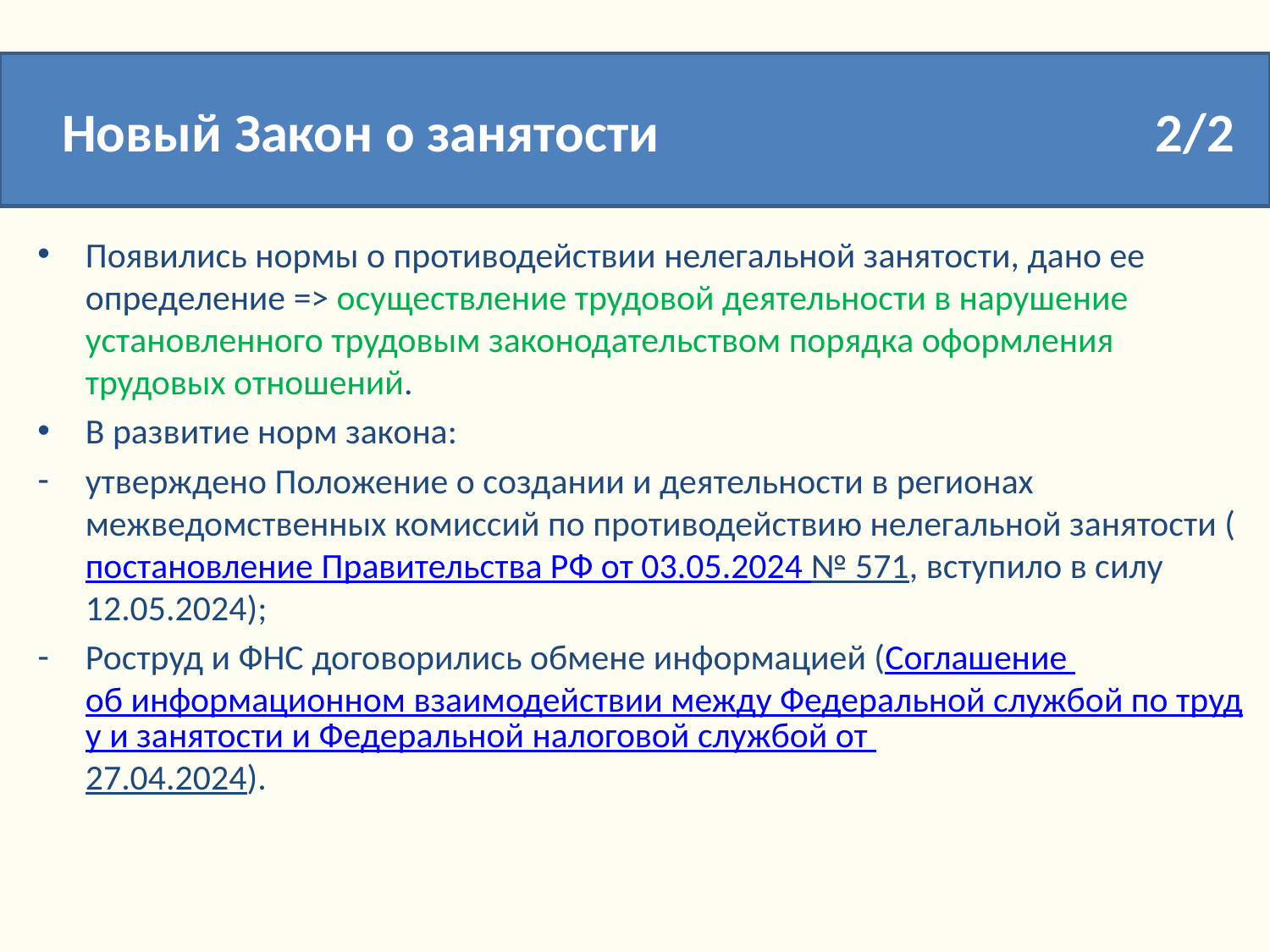

Новый Закон о занятости				2/2
Появились нормы о противодействии нелегальной занятости, дано ее определение => осуществление трудовой деятельности в нарушение установленного трудовым законодательством порядка оформления трудовых отношений.
В развитие норм закона:
утверждено Положение о создании и деятельности в регионах межведомственных комиссий по противодействию нелегальной занятости (постановление Правительства РФ от 03.05.2024 № 571, вступило в силу 12.05.2024);
Роструд и ФНС договорились обмене информацией (Соглашение об информационном взаимодействии между Федеральной службой по труду и занятости и Федеральной налоговой службой от 27.04.2024).